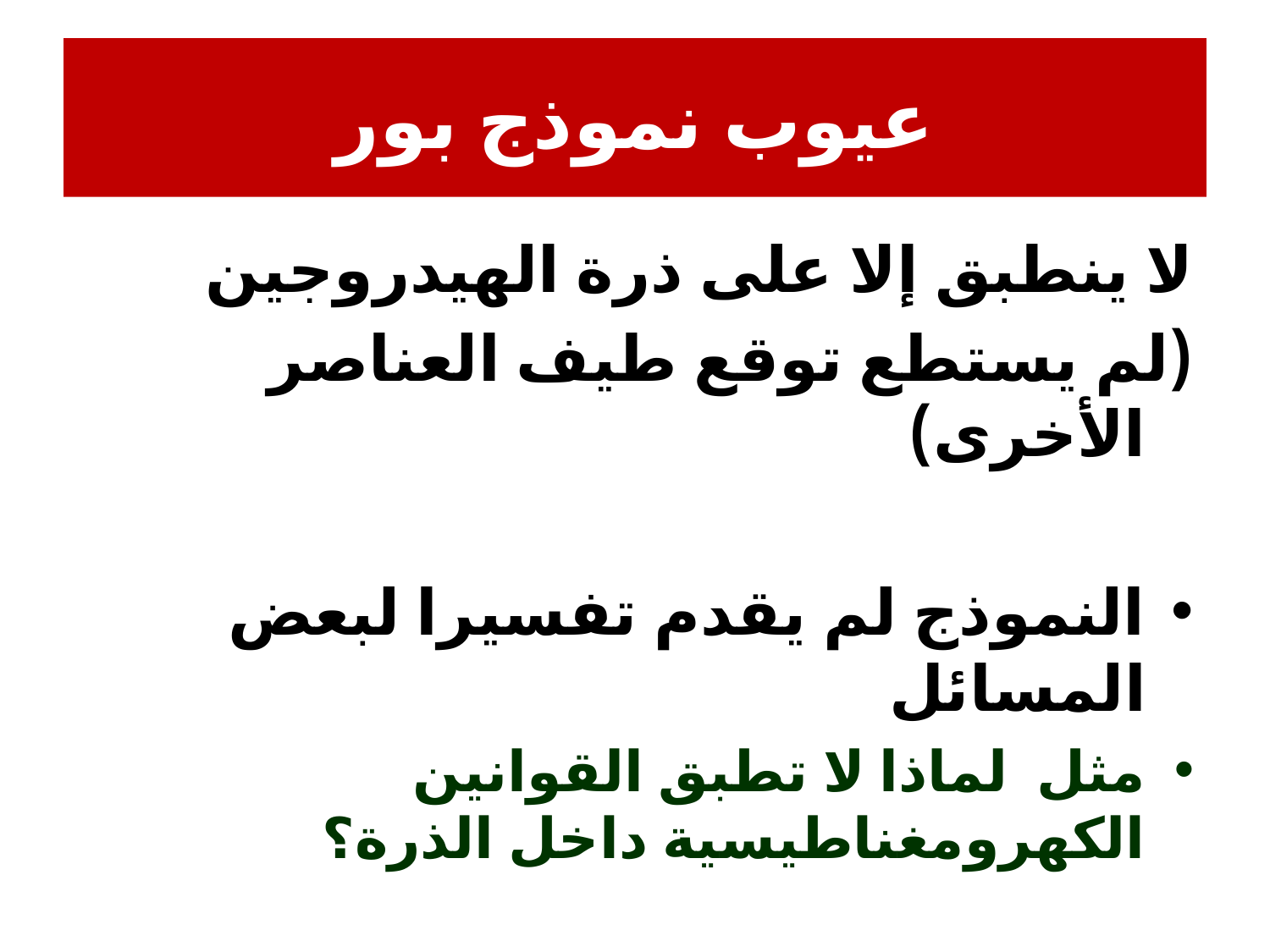

# عيوب نموذج بور
لا ينطبق إلا على ذرة الهيدروجين
(لم يستطع توقع طيف العناصر الأخرى)

النموذج لم يقدم تفسيرا لبعض المسائل
مثل  لماذا لا تطبق القوانين الكهرومغناطيسية داخل الذرة؟